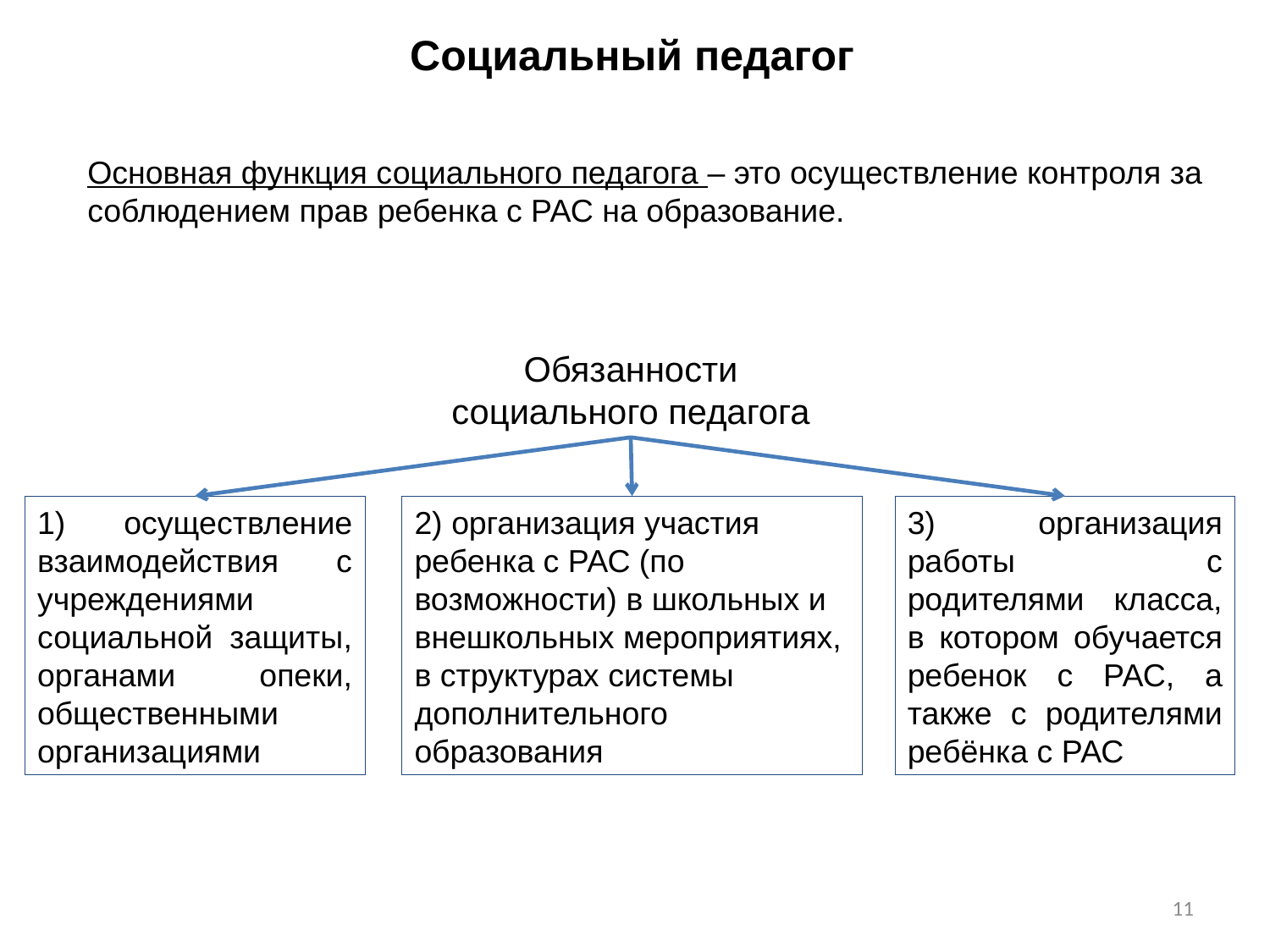

Социальный педагог
Основная функция социального педагога – это осуществление контроля за соблюдением прав ребенка с РАС на образование.
Обязанности социального педагога
1) осуществление взаимодействия с учреждениями социальной защиты, органами опеки, общественными организациями
2) организация участия ребенка с РАС (по возможности) в школьных и внешкольных мероприятиях, в структурах системы дополнительного образования
3) организация работы с родителями класса, в котором обучается ребенок с РАС, а также с родителями ребёнка с РАС
11